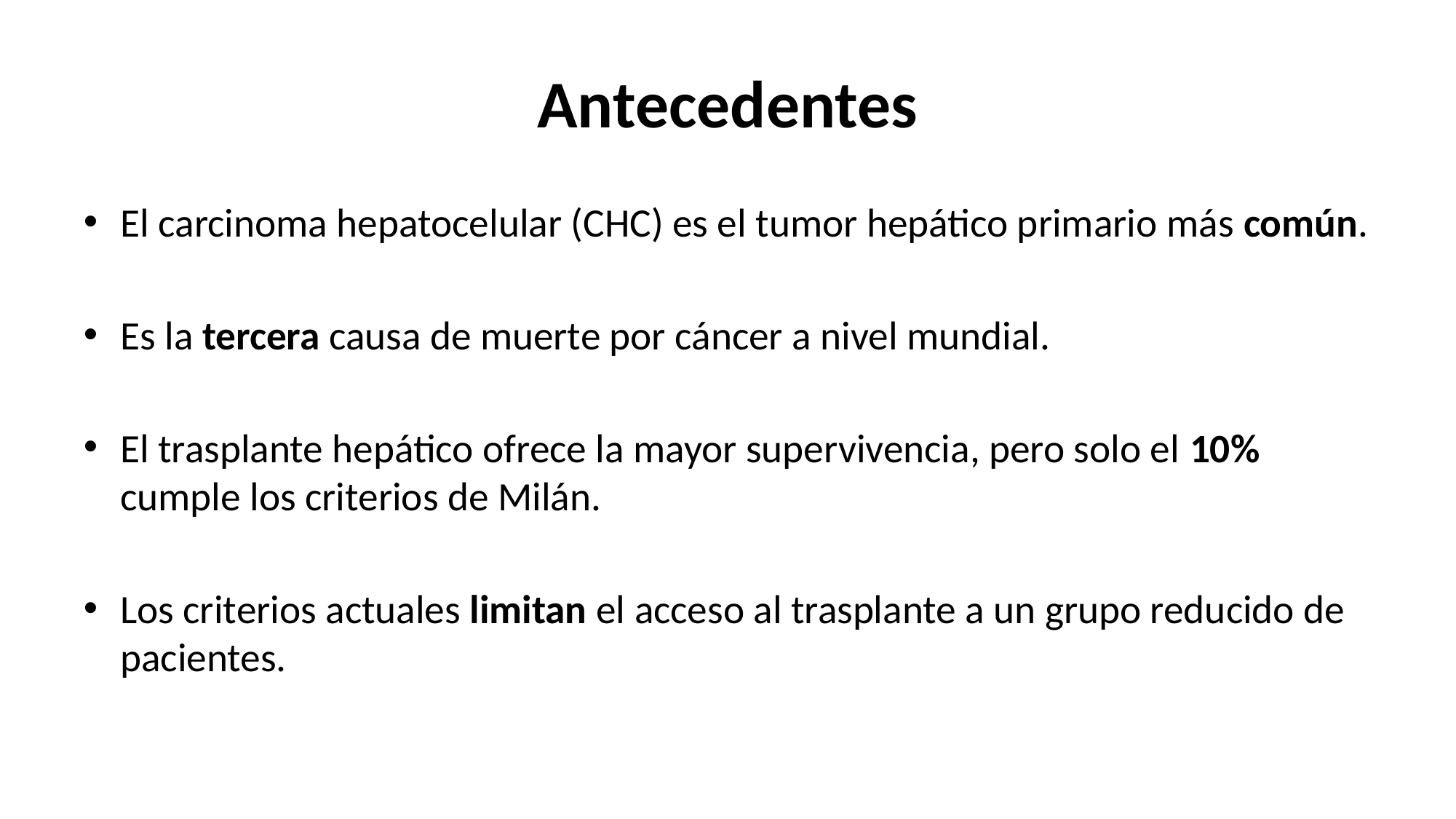

# Antecedentes
El carcinoma hepatocelular (CHC) es el tumor hepático primario más común.

Es la tercera causa de muerte por cáncer a nivel mundial.

El trasplante hepático ofrece la mayor supervivencia, pero solo el 10% cumple los criterios de Milán.

Los criterios actuales limitan el acceso al trasplante a un grupo reducido de pacientes.